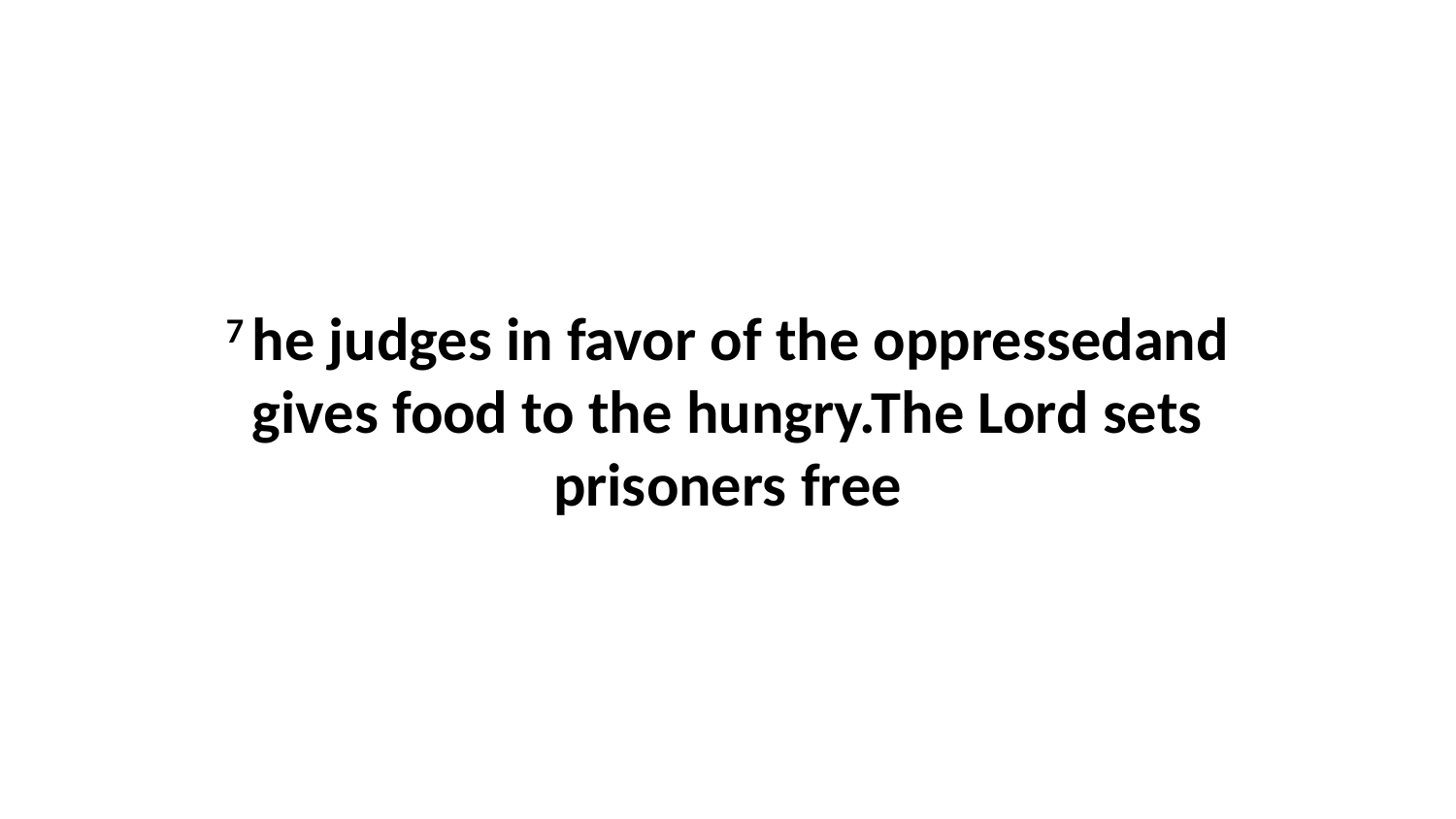

7 he judges in favor of the oppressedand gives food to the hungry.The Lord sets prisoners free